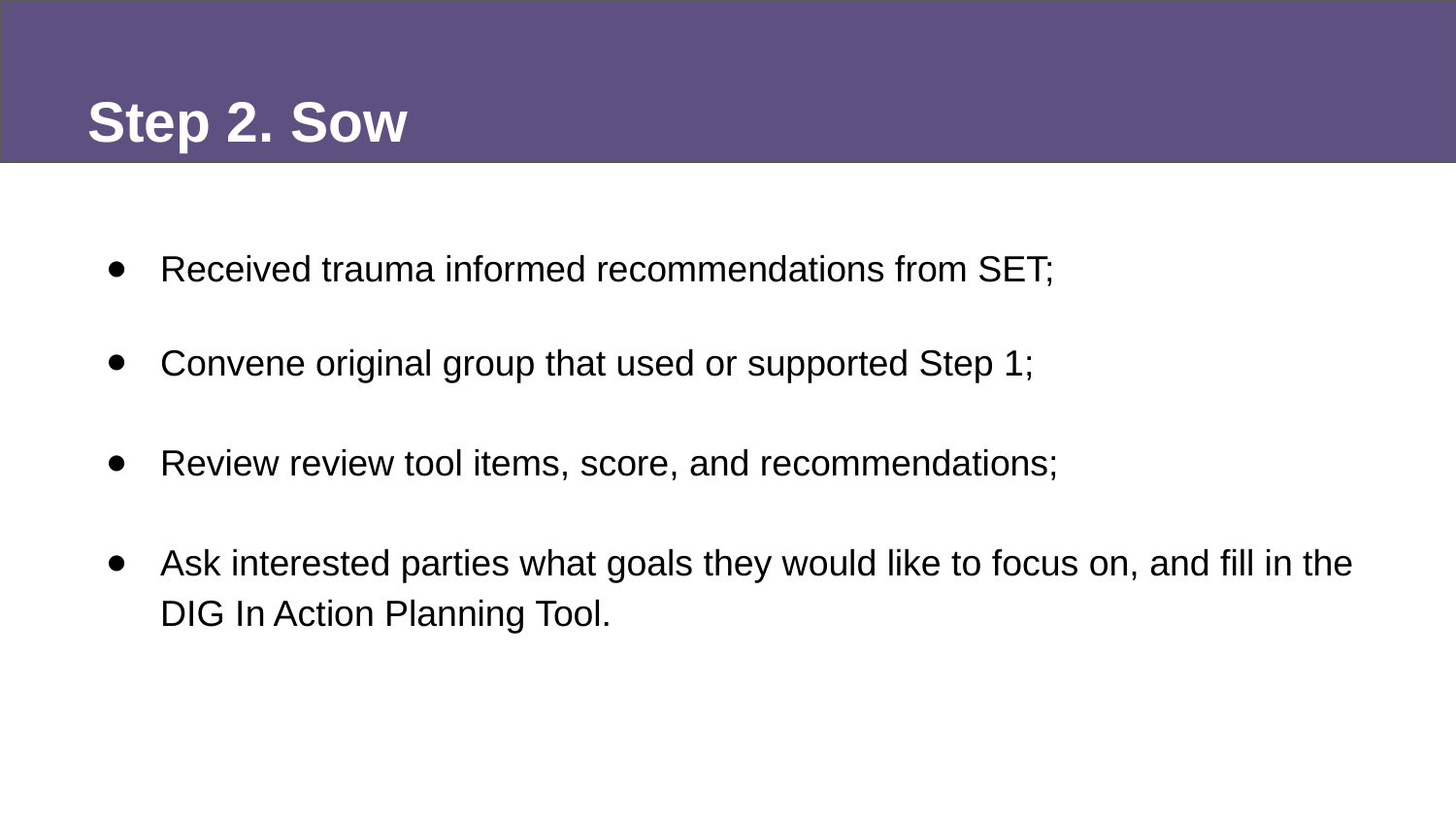

# Step 2. Sow
Received trauma informed recommendations from SET;
Convene original group that used or supported Step 1;
Review review tool items, score, and recommendations;
Ask interested parties what goals they would like to focus on, and fill in the DIG In Action Planning Tool.